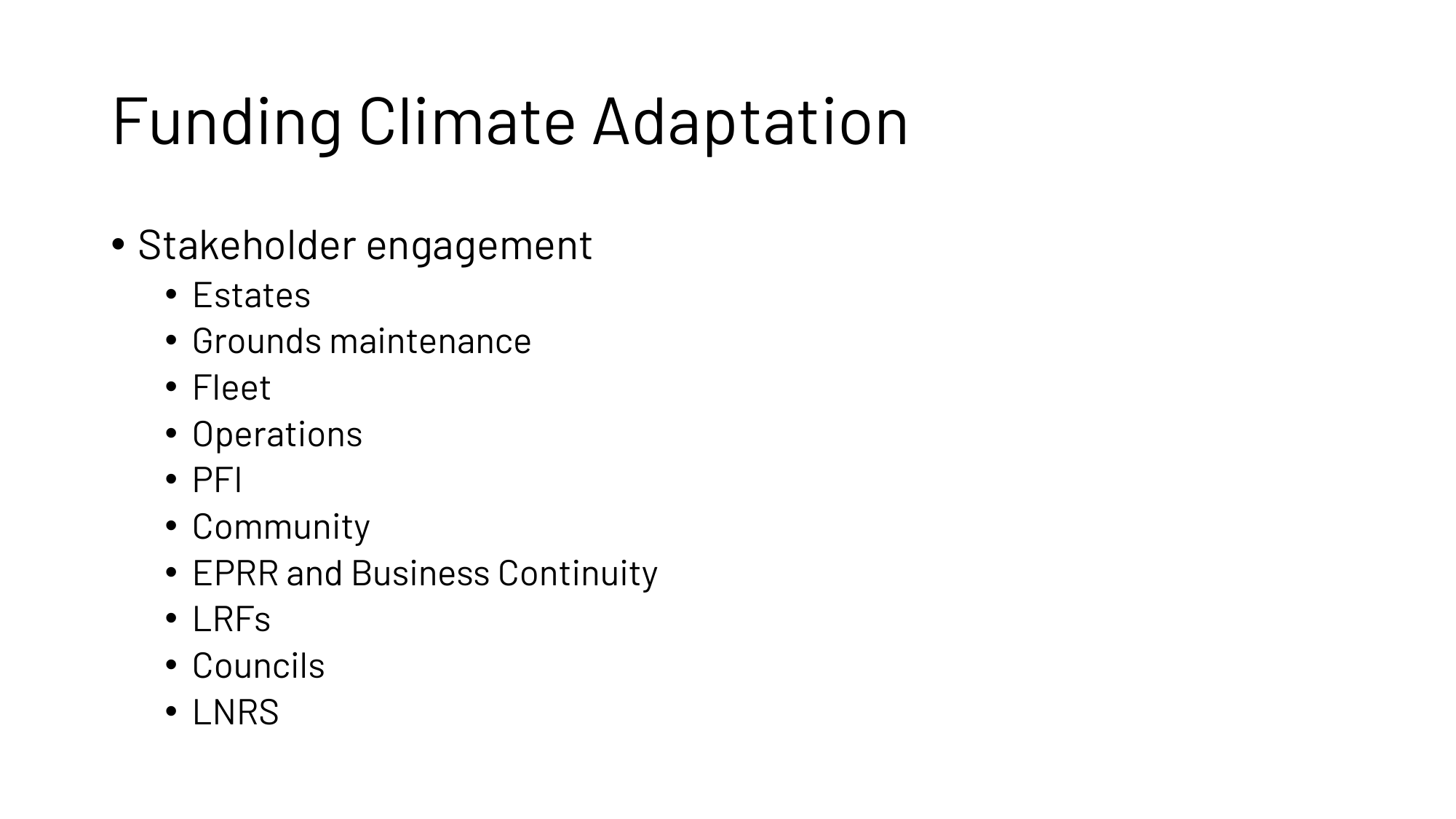

# Funding Climate Adaptation
Stakeholder engagement
Estates
Grounds maintenance
Fleet
Operations
PFI
Community
EPRR and Business Continuity
LRFs
Councils
LNRS